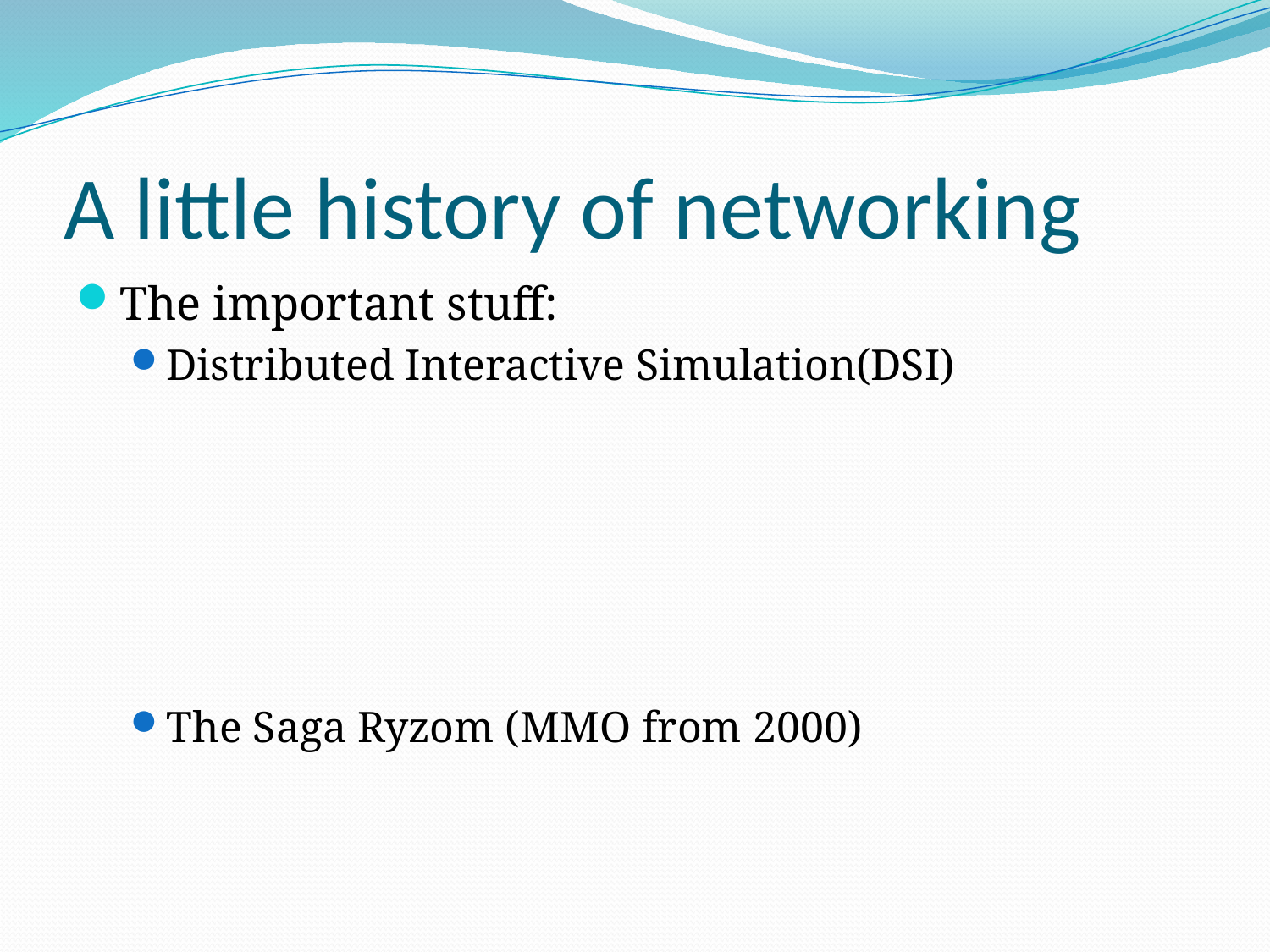

# A little history of networking
The important stuff:
Distributed Interactive Simulation(DSI)

The Saga Ryzom (MMO from 2000)